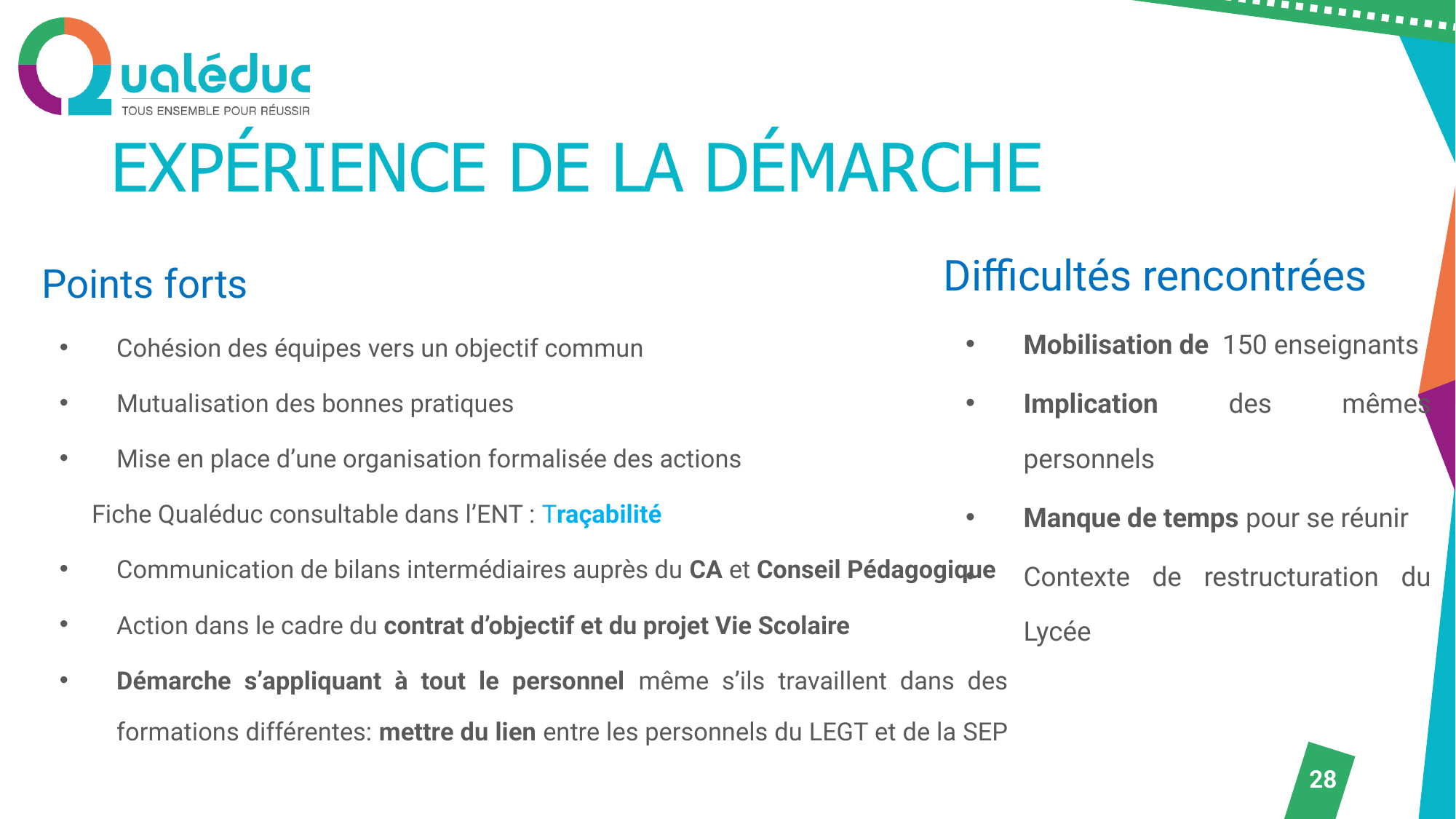

# Expérience de la démarche
Difficultés rencontrées
Mobilisation de  150 enseignants
Implication des mêmes personnels
Manque de temps pour se réunir
Contexte de restructuration du Lycée
Points forts
Cohésion des équipes vers un objectif commun
Mutualisation des bonnes pratiques
Mise en place d’une organisation formalisée des actions
Fiche Qualéduc consultable dans l’ENT : Traçabilité
Communication de bilans intermédiaires auprès du CA et Conseil Pédagogique
Action dans le cadre du contrat d’objectif et du projet Vie Scolaire
Démarche s’appliquant à tout le personnel même s’ils travaillent dans des formations différentes: mettre du lien entre les personnels du LEGT et de la SEP
28